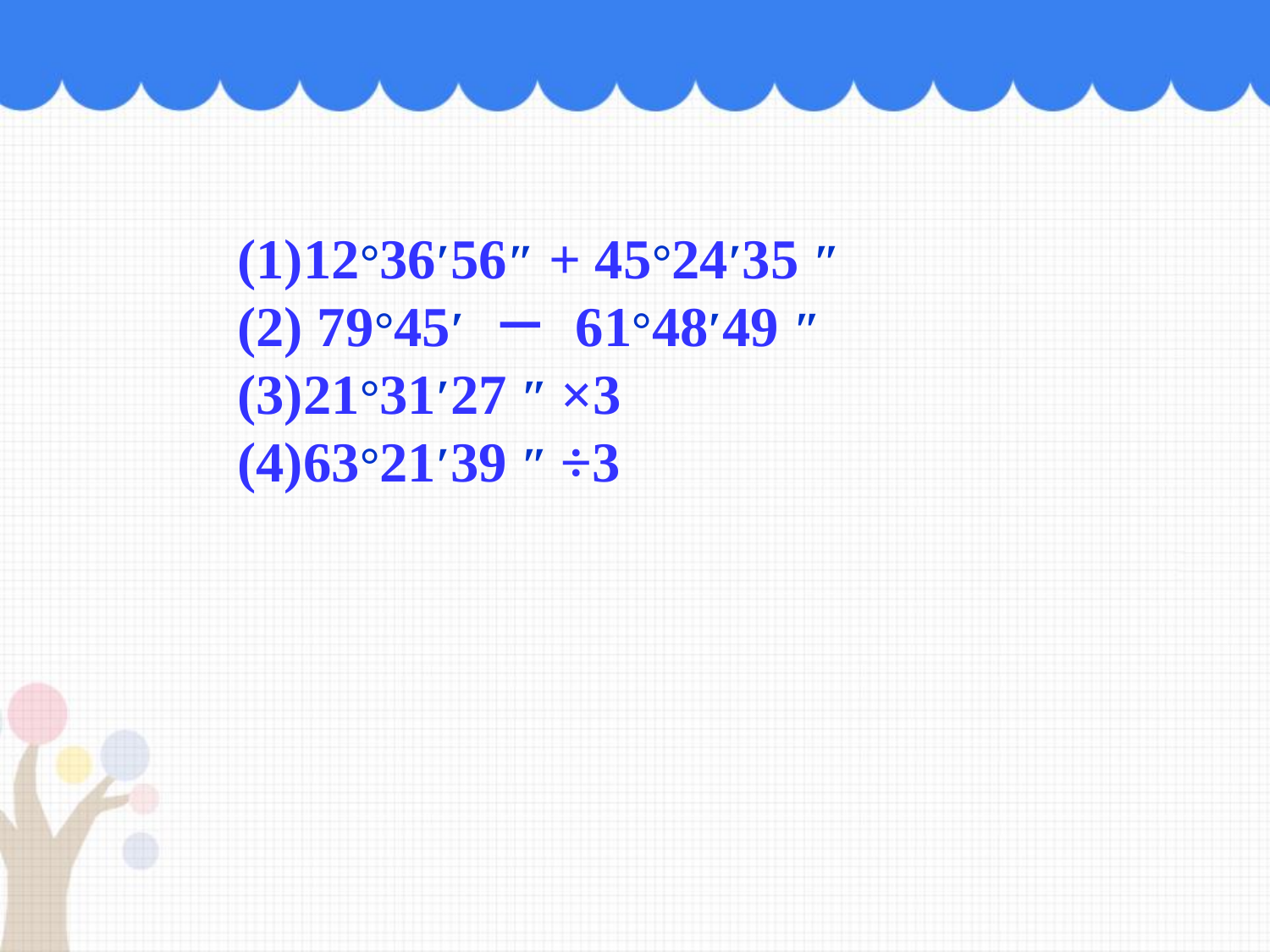

12°36′56″ + 45°24′35 ″
(2) 79°45′ － 61°48′49 ″
(3)21°31′27 ″ ×3
63°21′39 ″ ÷3